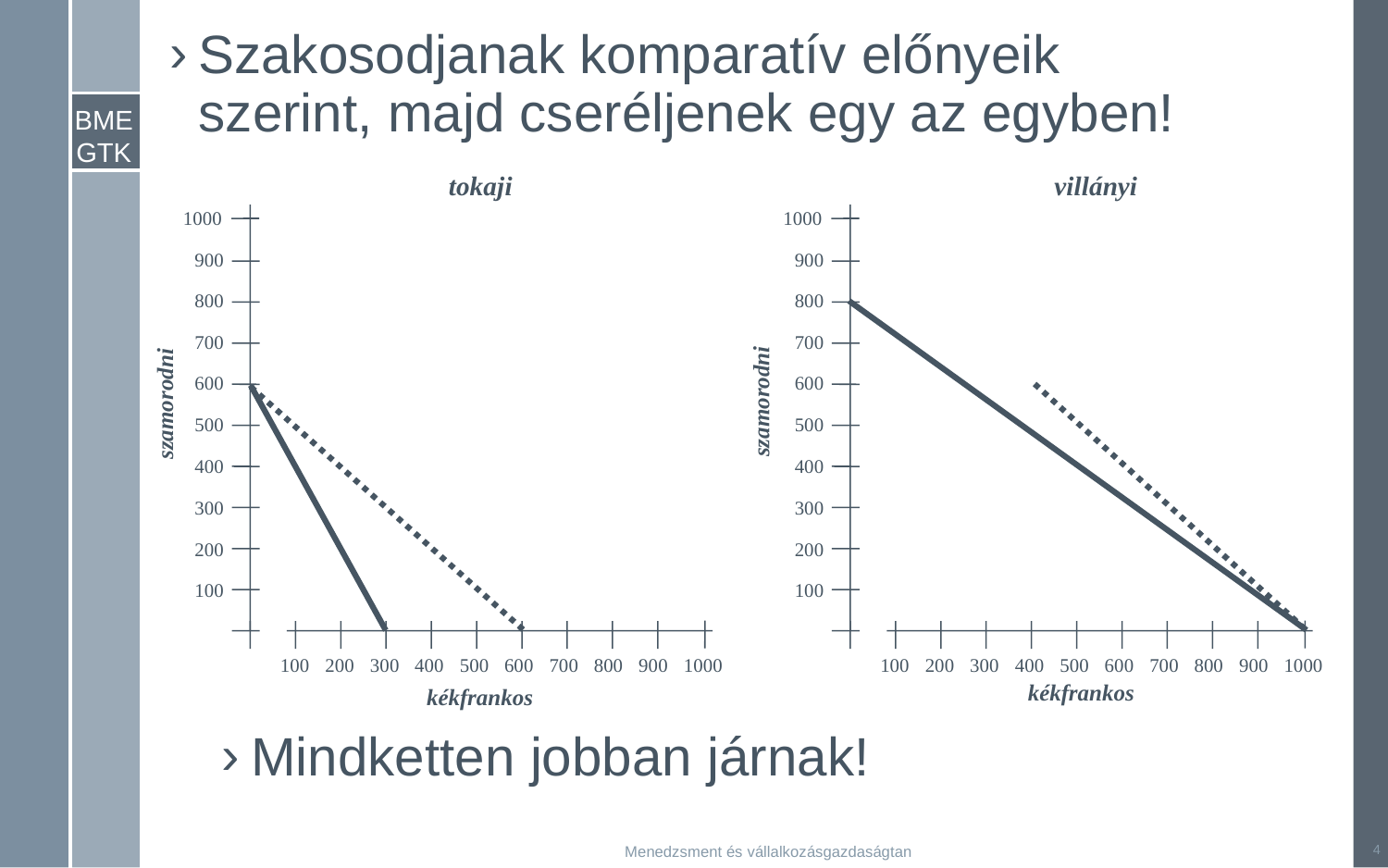

Szakosodjanak komparatív előnyeik
szerint, majd cseréljenek egy az egyben!

tokaji
villányi
1000

900

800
700
600
500
400
300
200
100

100
200
300
400
500
600
700
800
900
1000
1000

900

800
700
600
500
400
300
200
100

100
200
300
400
500
600
700
800
900
1000

szamorodni
szamorodni

kékfrankos
kékfrankos

Mindketten jobban járnak!
4
Menedzsment és vállalkozásgazdaságtan